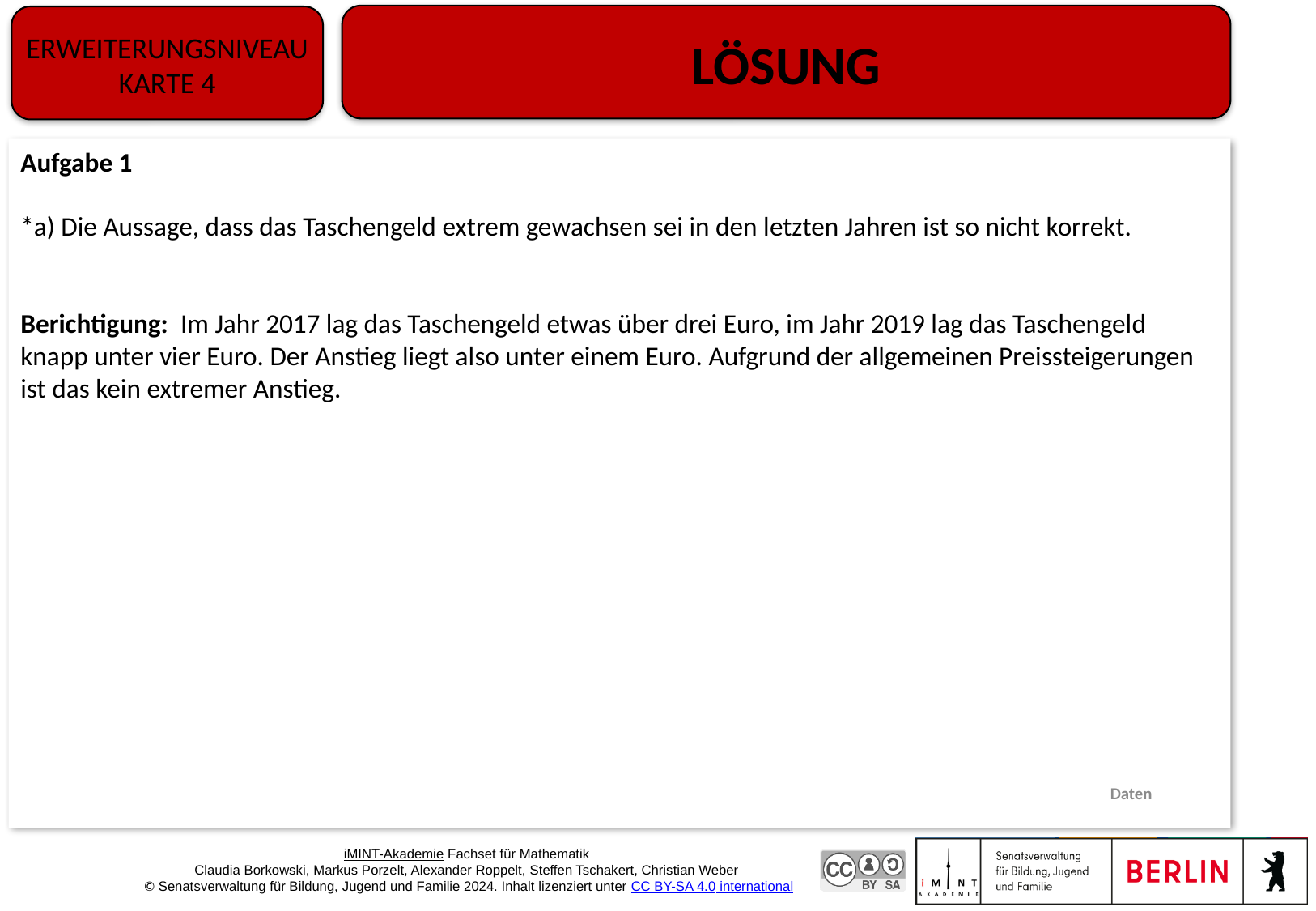

Erweiterungsniveau
Karte 4
Aufgabe 1

*a) Die Aussage, dass das Taschengeld extrem gewachsen sei in den letzten Jahren ist so nicht korrekt.

Berichtigung:  Im Jahr 2017 lag das Taschengeld etwas über drei Euro, im Jahr 2019 lag das Taschengeld knapp unter vier Euro. Der Anstieg liegt also unter einem Euro. Aufgrund der allgemeinen Preissteigerungen ist das kein extremer Anstieg.

Daten